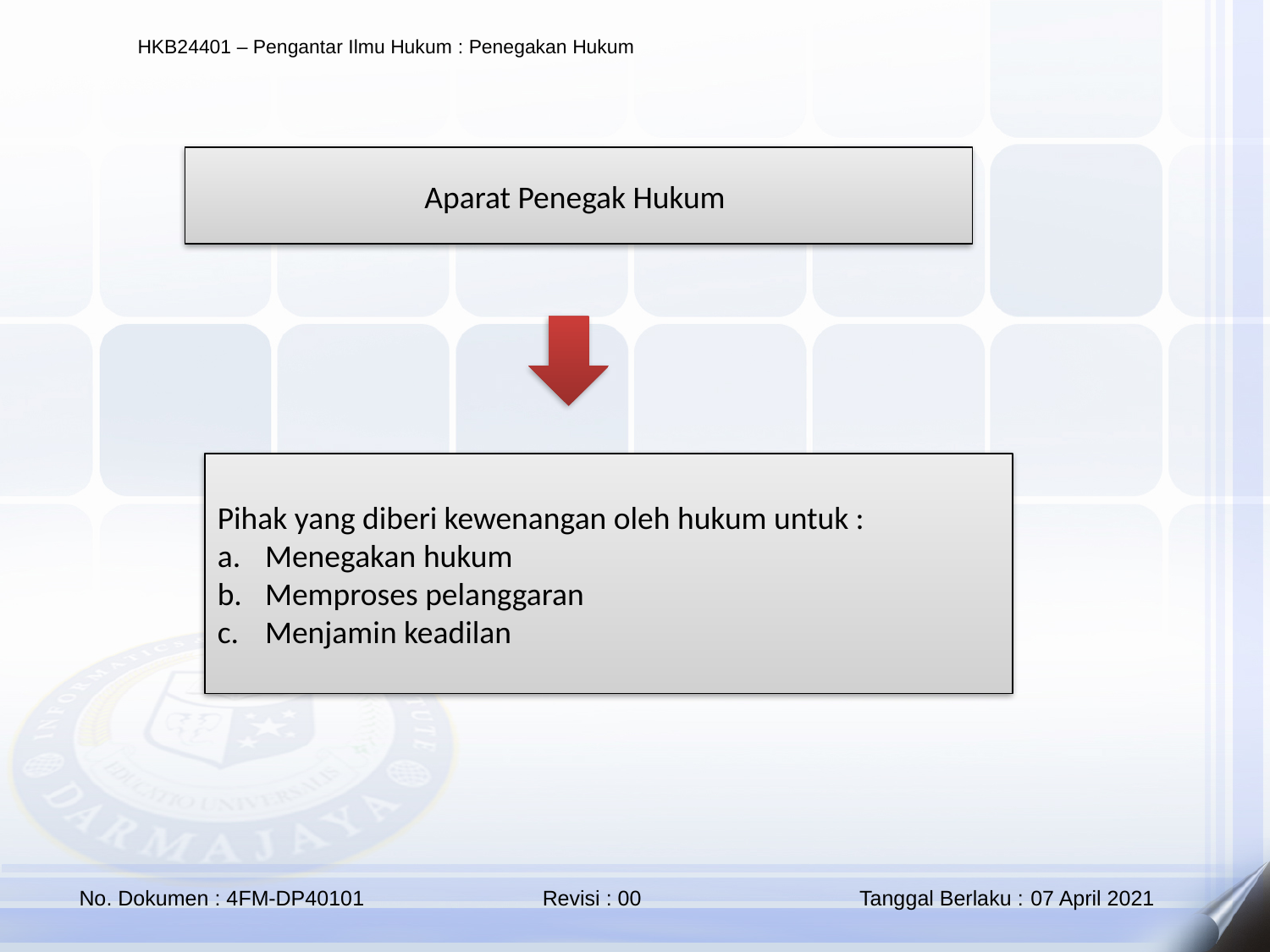

Aparat Penegak Hukum

Pihak yang diberi kewenangan oleh hukum untuk :
Menegakan hukum
Memproses pelanggaran
Menjamin keadilan